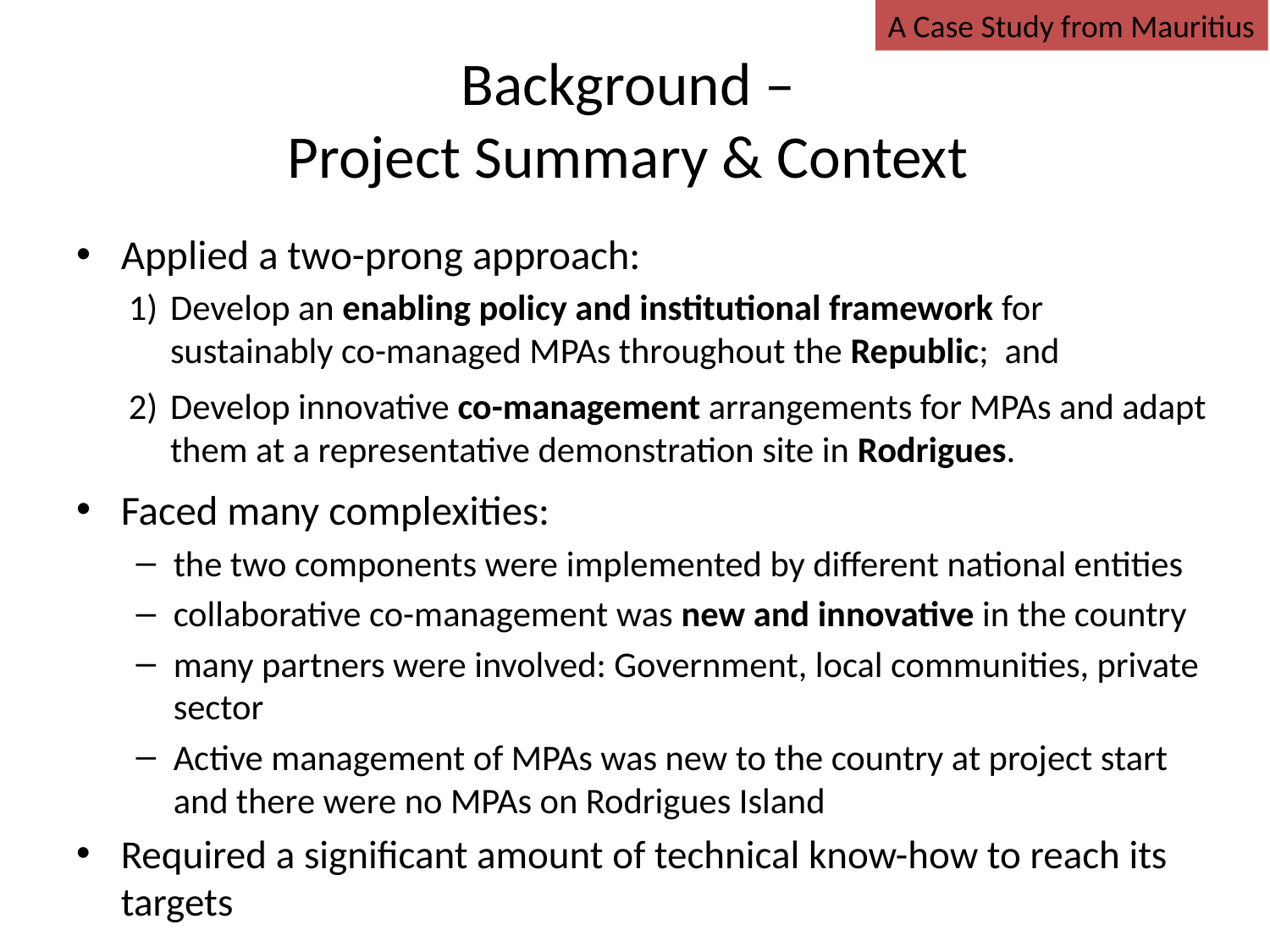

A Case Study from Mauritius
# Background – Project Summary & Context
Applied a two-prong approach:
Develop an enabling policy and institutional framework for sustainably co-managed MPAs throughout the Republic;  and
Develop innovative co-management arrangements for MPAs and adapt them at a representative demonstration site in Rodrigues.
Faced many complexities:
the two components were implemented by different national entities
collaborative co-management was new and innovative in the country
many partners were involved: Government, local communities, private sector
Active management of MPAs was new to the country at project start and there were no MPAs on Rodrigues Island
Required a significant amount of technical know-how to reach its targets